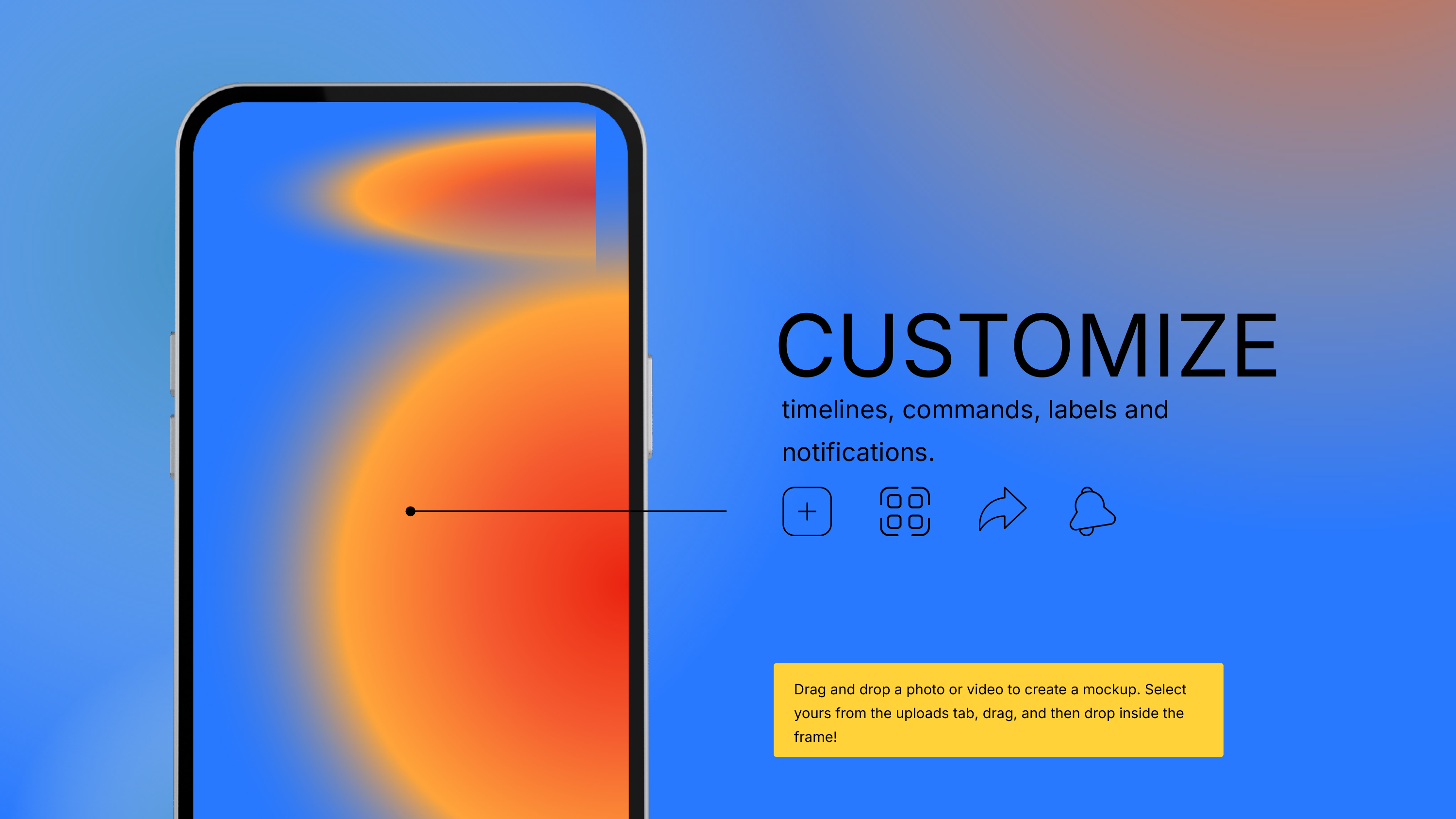

CUSTOMIZE
timelines, commands, labels and notifications.

Drag and drop a photo or video to create a mockup. Select yours from the uploads tab, drag, and then drop inside the frame!